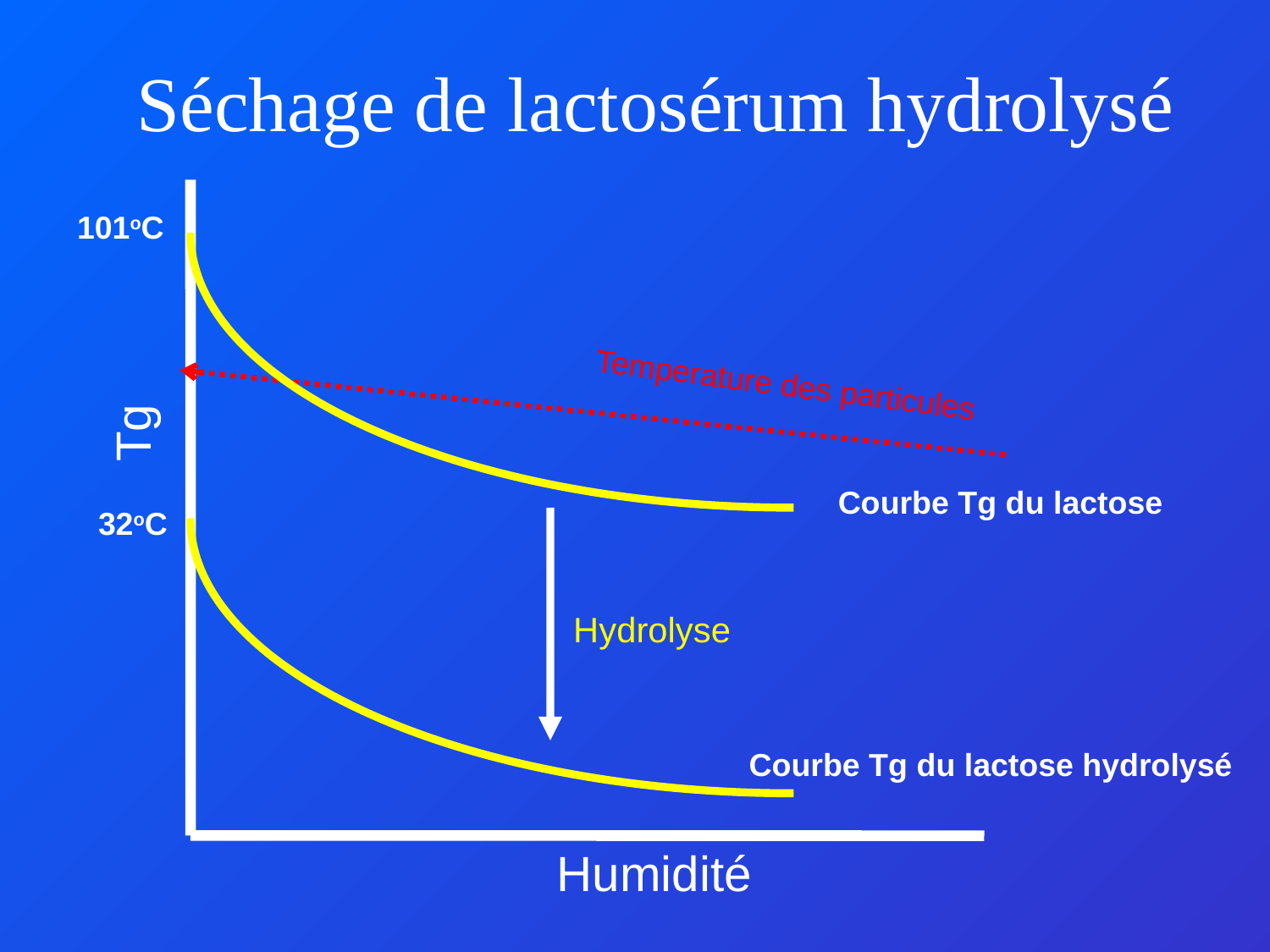

Séchage de lactosérum hydrolysé

101oC

Temperature des particules

Tg
Courbe Tg du lactose
32oC

Hydrolyse
Courbe Tg du lactose hydrolysé

Humidité